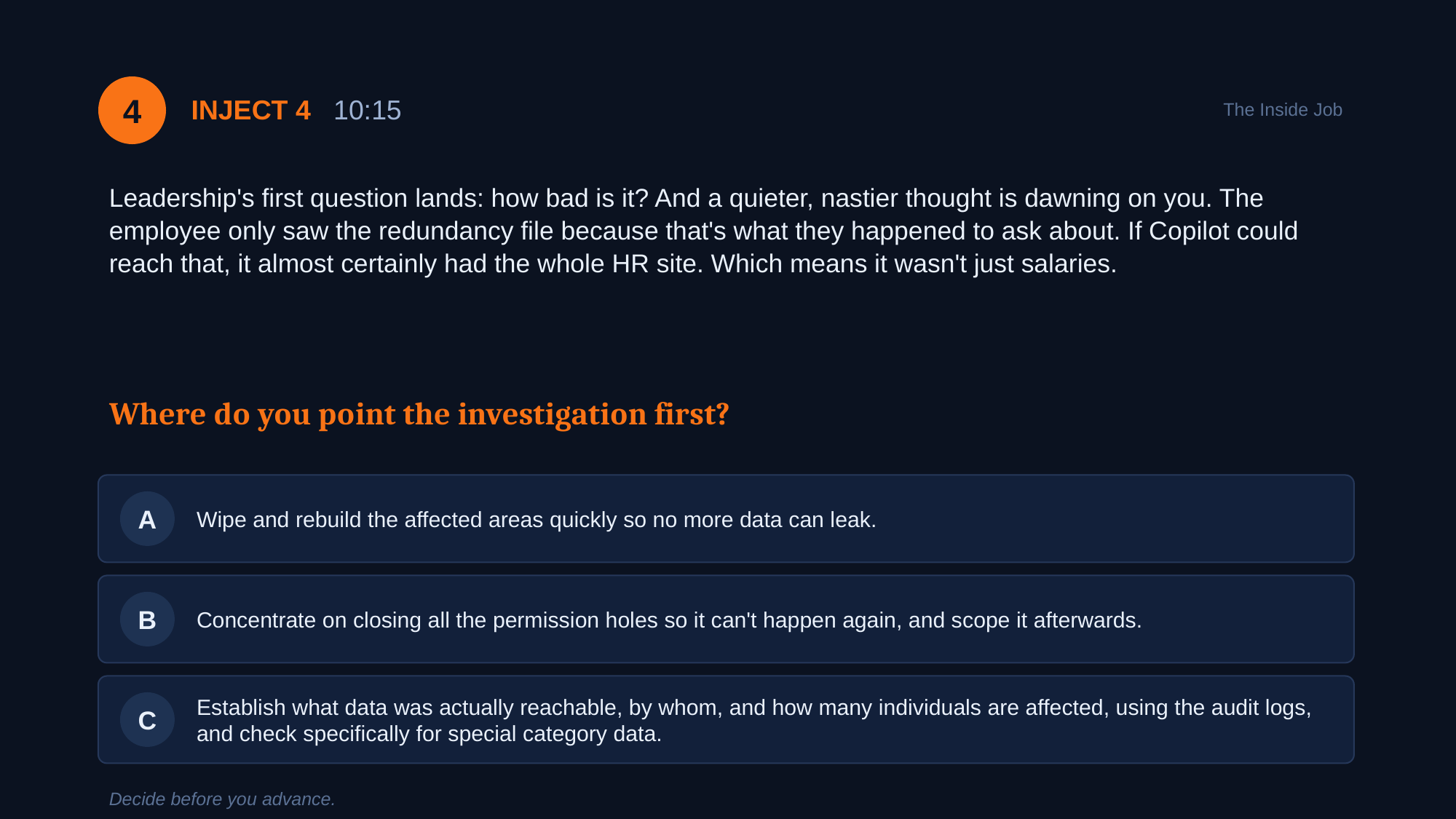

4
INJECT 4   10:15
The Inside Job
Leadership's first question lands: how bad is it? And a quieter, nastier thought is dawning on you. The employee only saw the redundancy file because that's what they happened to ask about. If Copilot could reach that, it almost certainly had the whole HR site. Which means it wasn't just salaries.
Where do you point the investigation first?

Wipe and rebuild the affected areas quickly so no more data can leak.

A

Concentrate on closing all the permission holes so it can't happen again, and scope it afterwards.

B

Establish what data was actually reachable, by whom, and how many individuals are affected, using the audit logs, and check specifically for special category data.

C
Decide before you advance.